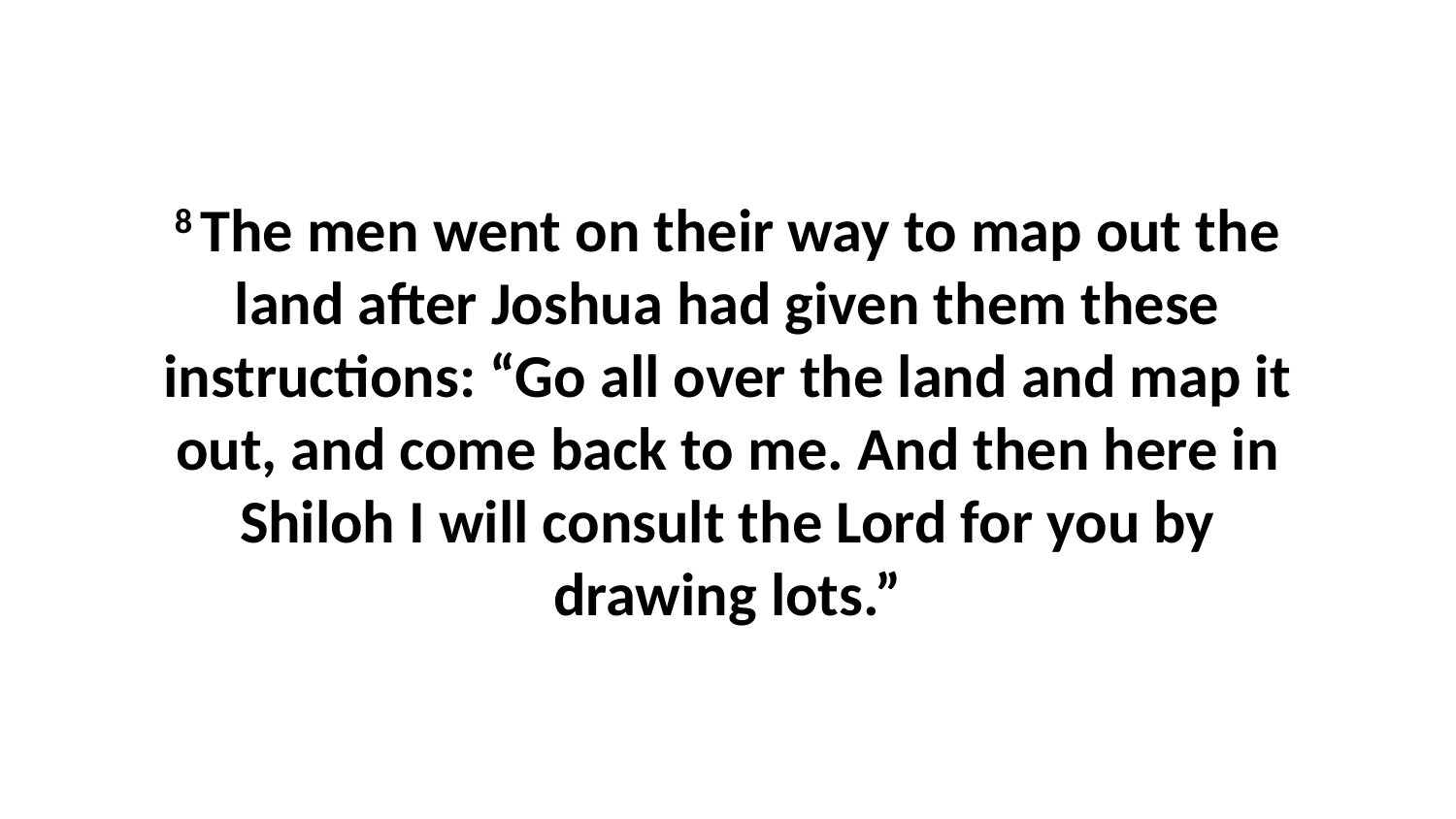

8 The men went on their way to map out the land after Joshua had given them these instructions: “Go all over the land and map it out, and come back to me. And then here in Shiloh I will consult the Lord for you by drawing lots.”